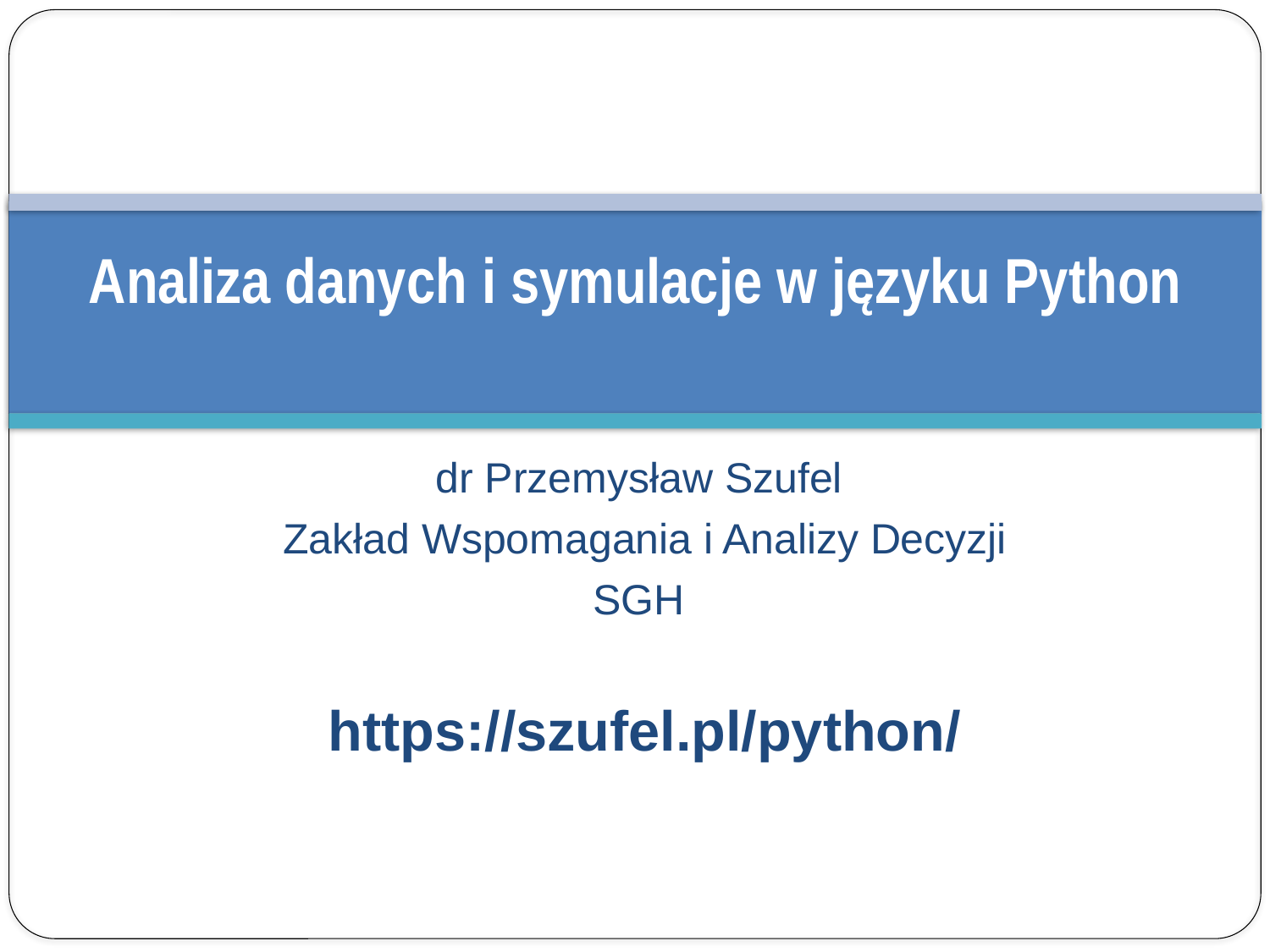

# Analiza danych i symulacje w języku Python
dr Przemysław Szufel
Zakład Wspomagania i Analizy Decyzji
SGH

https://szufel.pl/python/